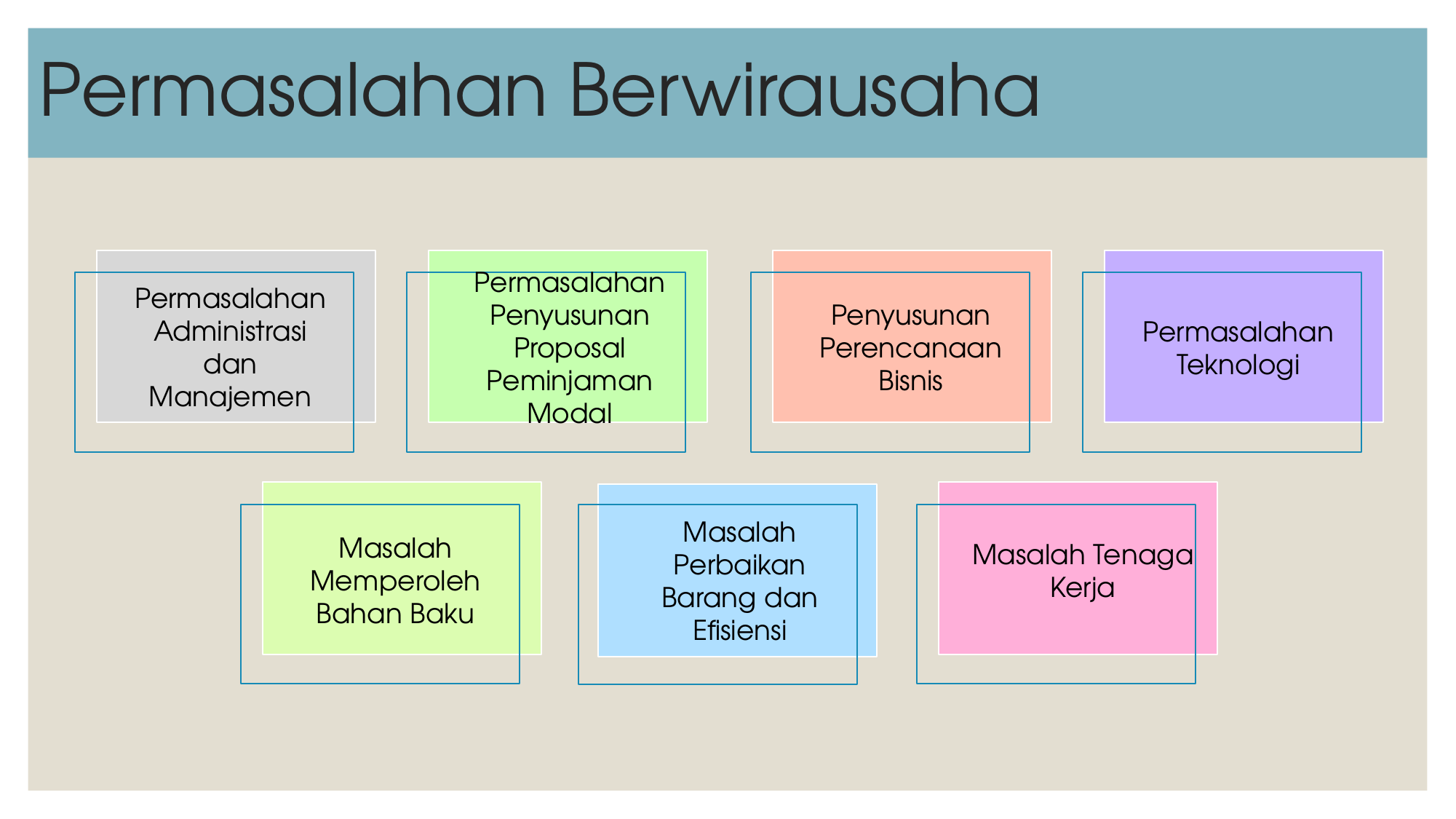

# Permasalahan Berwirausaha

Permasalahan Penyusunan Proposal Peminjaman Modal
Permasalahan Administrasi dan Manajemen
Penyusunan Perencanaan Bisnis
Permasalahan Teknologi

Masalah Perbaikan Barang dan Efisiensi
Masalah Memperoleh Bahan Baku
Masalah Tenaga Kerja